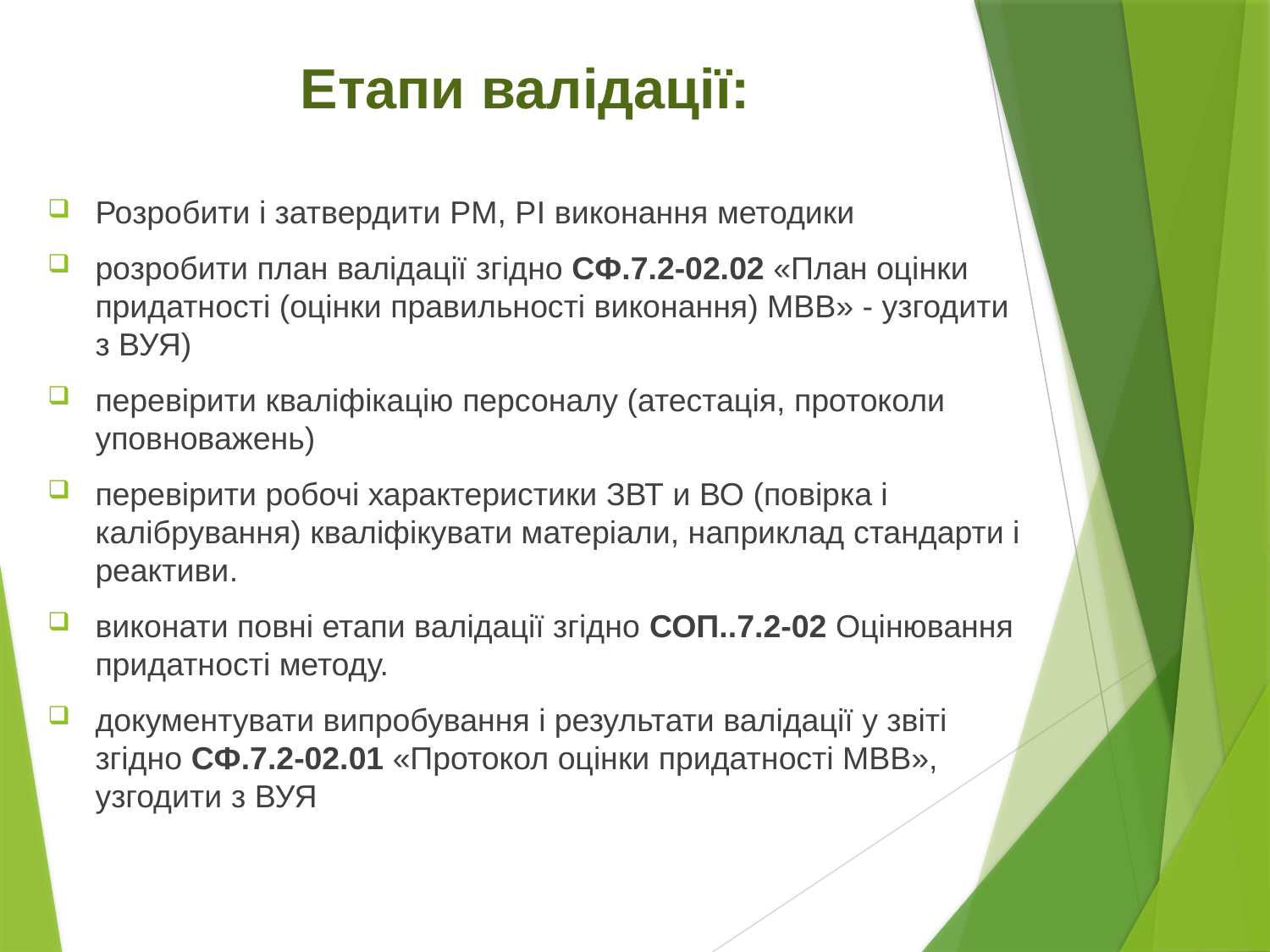

# Етапи валідації:
Розробити і затвердити PM, РІ виконання методики
розробити план валідації згідно СФ.7.2-02.02 «План оцінки придатності (оцінки правильності виконання) МВВ» - узгодити з ВУЯ)
перевірити кваліфікацію персоналу (атестація, протоколи уповноважень)
перевірити робочі характеристики ЗВТ и ВО (повірка і калібрування) кваліфікувати матеріали, наприклад стандарти і реактиви.
виконати повні етапи валідації згідно СОП..7.2-02 Оцінювання придатності методу.
документувати випробування і результати валідації у звіті згідно СФ.7.2-02.01 «Протокол оцінки придатності МВВ», узгодити з ВУЯ